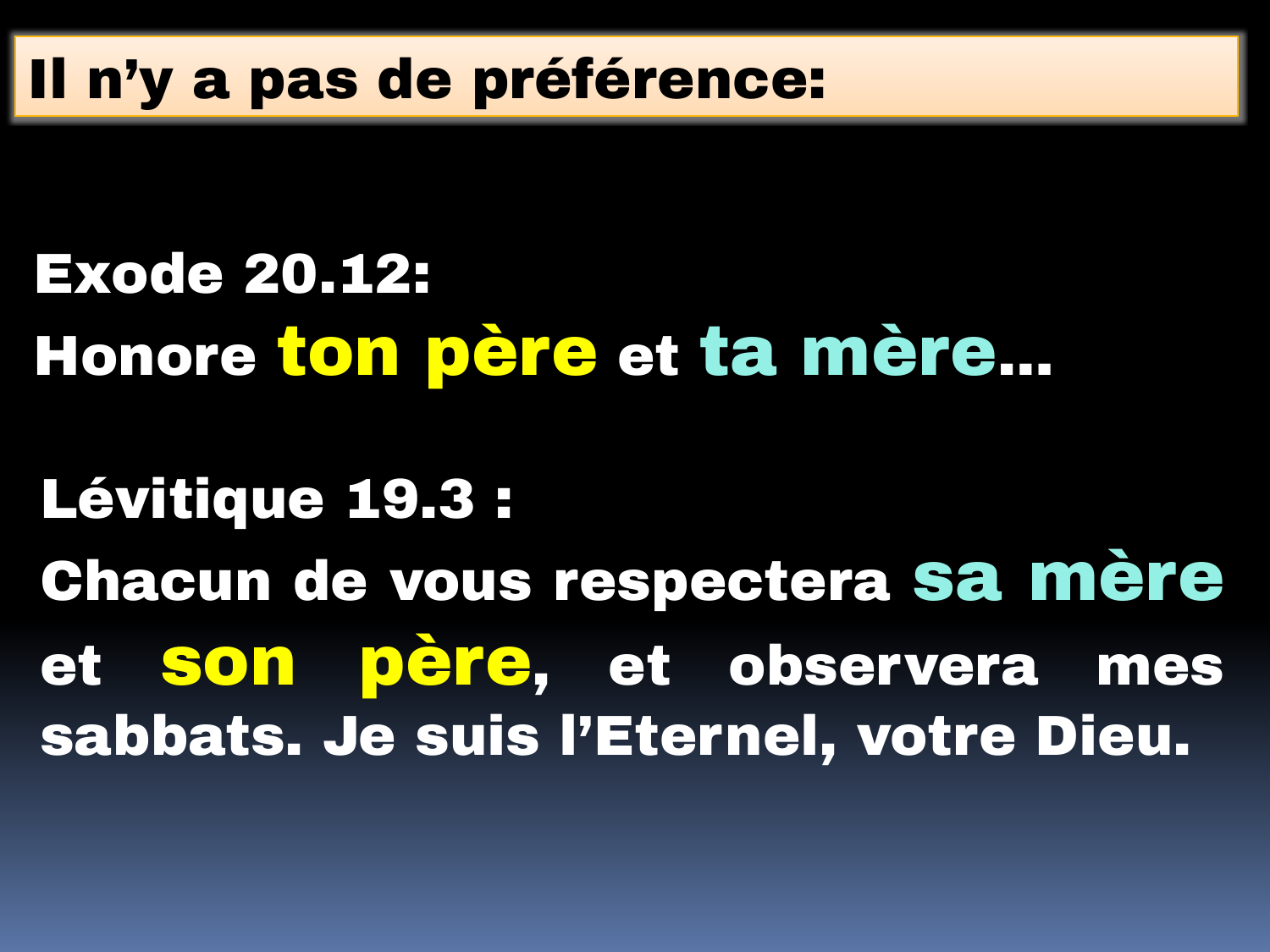

Il n’y a pas de préférence:
Exode 20.12:
Honore ton père et ta mère…
Lévitique 19.3 :
Chacun de vous respectera sa mère et son père, et observera mes sabbats. Je suis l’Eternel, votre Dieu.